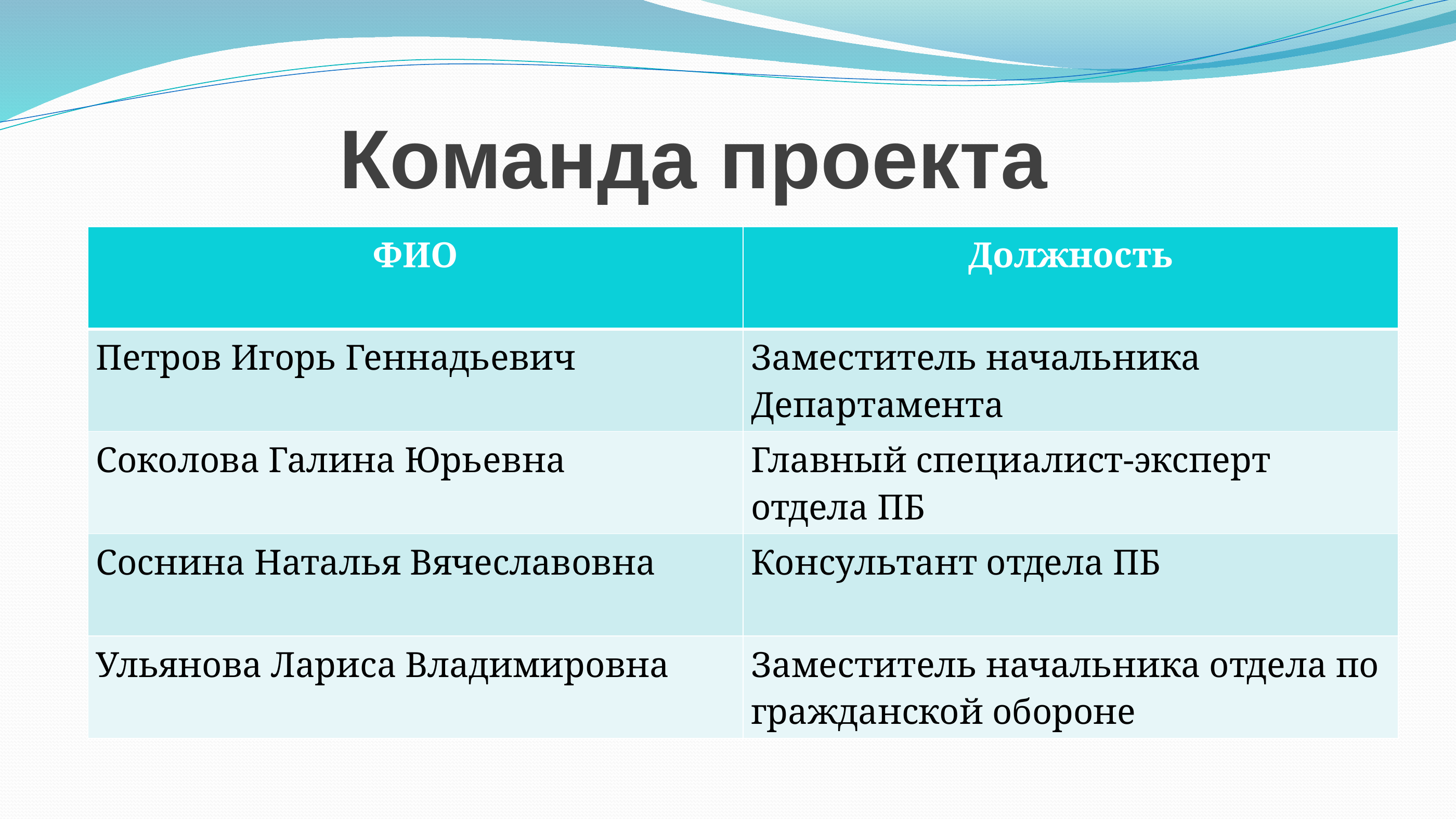

Команда проекта
| ФИО | Должность |
| --- | --- |
| Петров Игорь Геннадьевич | Заместитель начальника Департамента |
| Соколова Галина Юрьевна | Главный специалист-эксперт отдела ПБ |
| Соснина Наталья Вячеславовна | Консультант отдела ПБ |
| Ульянова Лариса Владимировна | Заместитель начальника отдела по гражданской обороне |